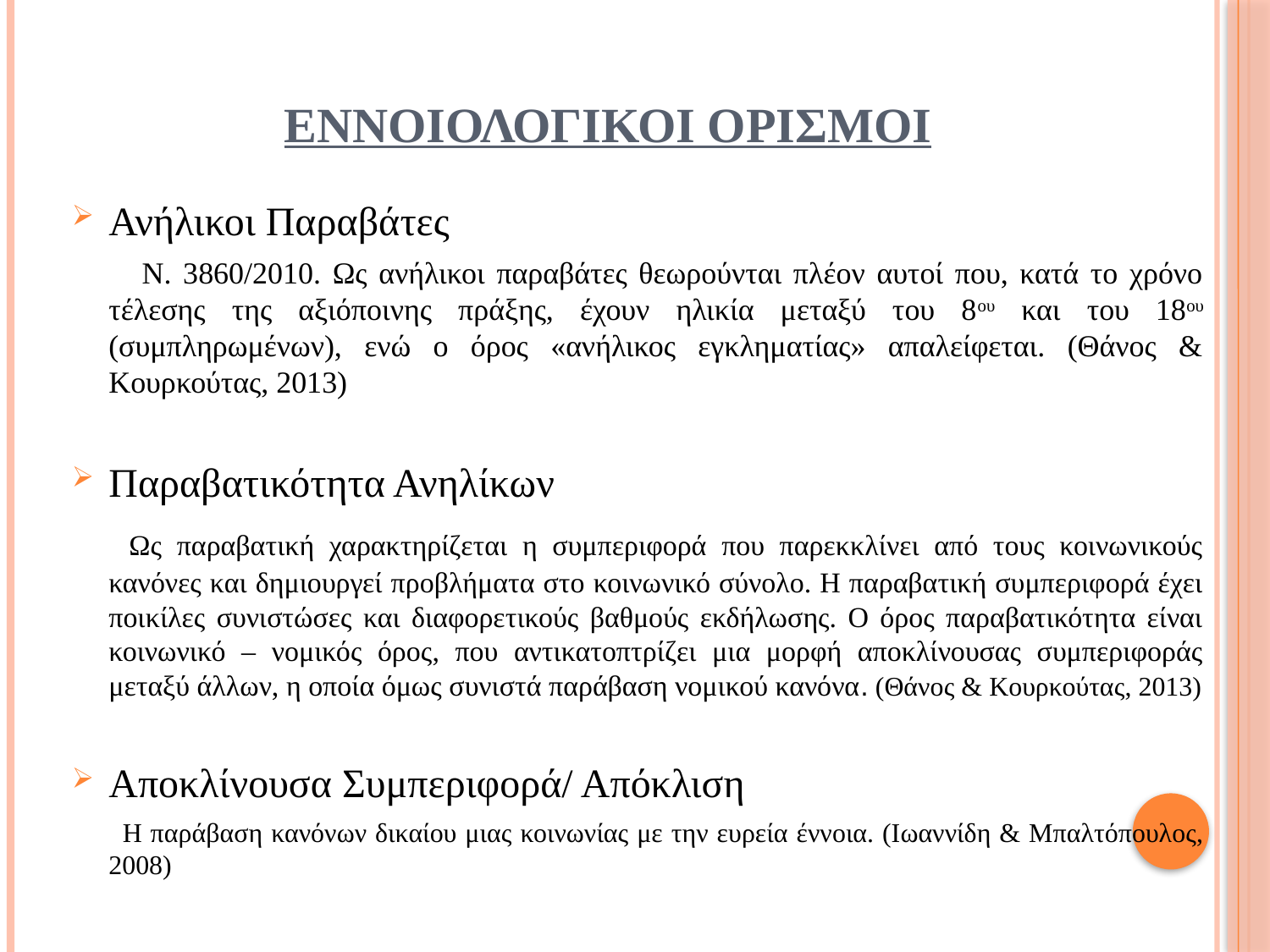

# ΕΝΝΟΙΟΛΟΓΙΚΟΙ ΟΡΙΣΜΟΙ
Ανήλικοι Παραβάτες
      Ν. 3860/2010. Ως ανήλικοι παραβάτες θεωρούνται πλέον αυτοί που, κατά το χρόνο τέλεσης της αξιόποινης πράξης, έχουν ηλικία μεταξύ του 8ου και του 18ου (συμπληρωμένων), ενώ ο όρος «ανήλικος εγκληματίας» απαλείφεται. (Θάνος & Κουρκούτας, 2013)

Παραβατικότητα Ανηλίκων
   Ως παραβατική χαρακτηρίζεται η συμπεριφορά που παρεκκλίνει από τους κοινωνικούς κανόνες και δημιουργεί προβλήματα στο κοινωνικό σύνολο. Η παραβατική συμπεριφορά έχει ποικίλες συνιστώσες και διαφορετικούς βαθμούς εκδήλωσης. Ο όρος παραβατικότητα είναι κοινωνικό – νομικός όρος, που αντικατοπτρίζει μια μορφή αποκλίνουσας συμπεριφοράς μεταξύ άλλων, η οποία όμως συνιστά παράβαση νομικού κανόνα. (Θάνος & Κουρκούτας, 2013)

Αποκλίνουσα Συμπεριφορά/ Απόκλιση
      Η παράβαση κανόνων δικαίου μιας κοινωνίας με την ευρεία έννοια. (Ιωαννίδη & Μπαλτόπουλος, 2008)